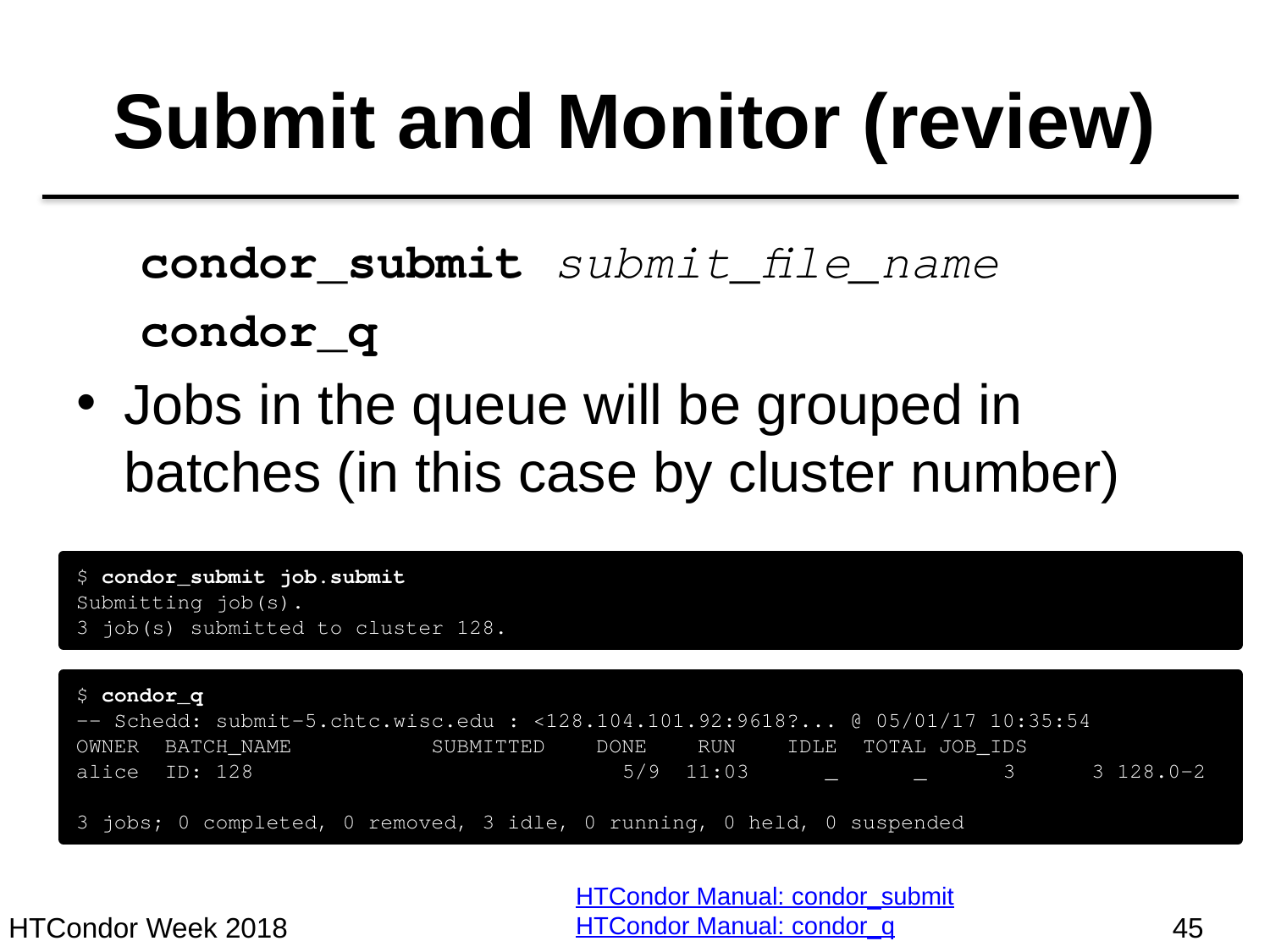

# Submit and Monitor (review)
condor_submit submit_file_name
condor_q
Jobs in the queue will be grouped in batches (in this case by cluster number)
$ condor_submit job.submit
Submitting job(s).
3 job(s) submitted to cluster 128.
$ condor_q
-- Schedd: submit-5.chtc.wisc.edu : <128.104.101.92:9618?... @ 05/01/17 10:35:54
OWNER  BATCH_NAME           SUBMITTED    DONE    RUN    IDLE  TOTAL JOB_IDS
alice  ID: 128			   5/9  11:03      _      _      3      3 128.0-2

3 jobs; 0 completed, 0 removed, 3 idle, 0 running, 0 held, 0 suspended
HTCondor Manual: condor_submit
HTCondor Manual: condor_q